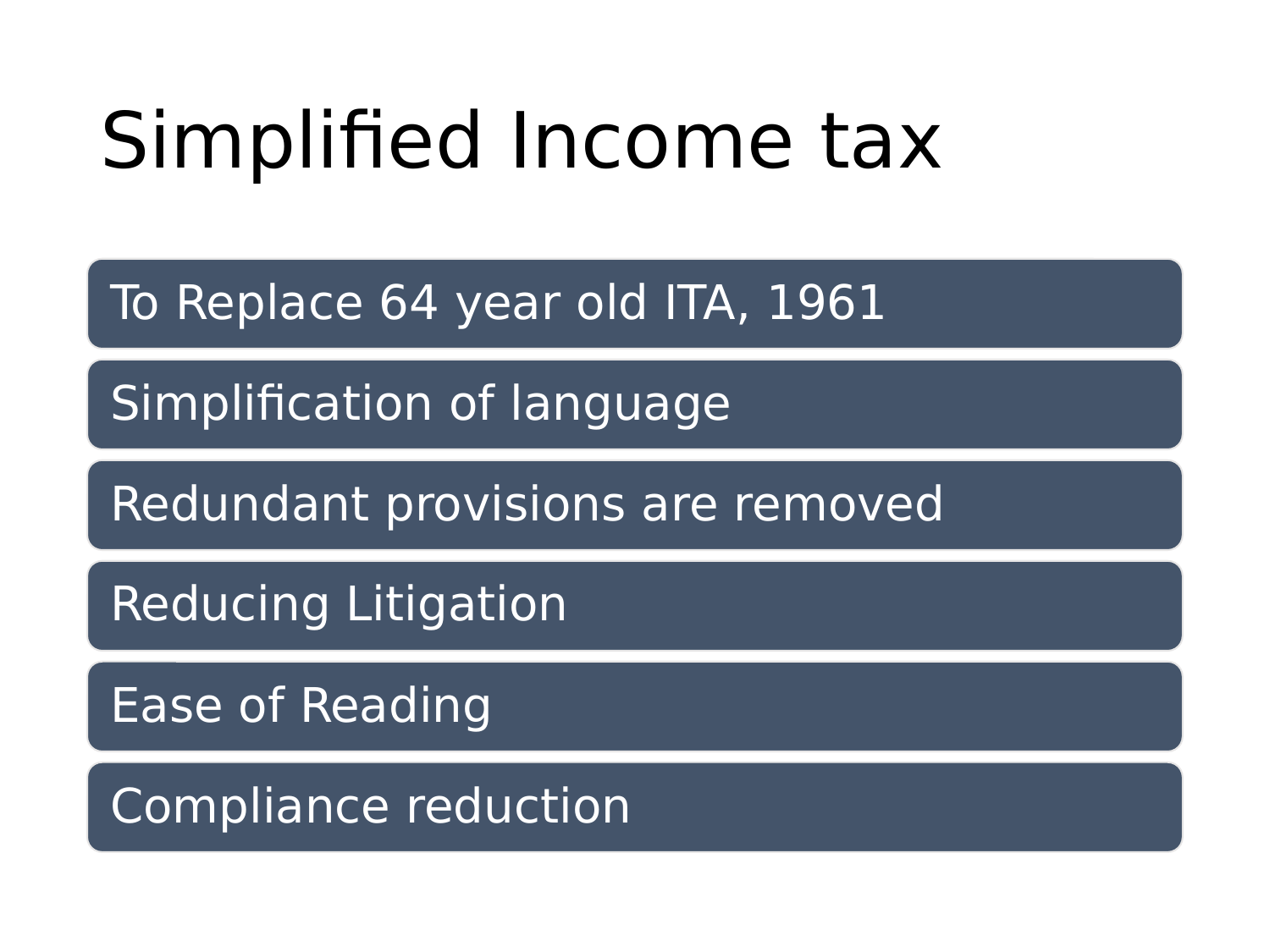

# Simplified Income tax
To Replace 64 year old ITA, 1961
Simplification of language
Redundant provisions are removed
Reducing Litigation
Ease of Reading
Compliance reduction